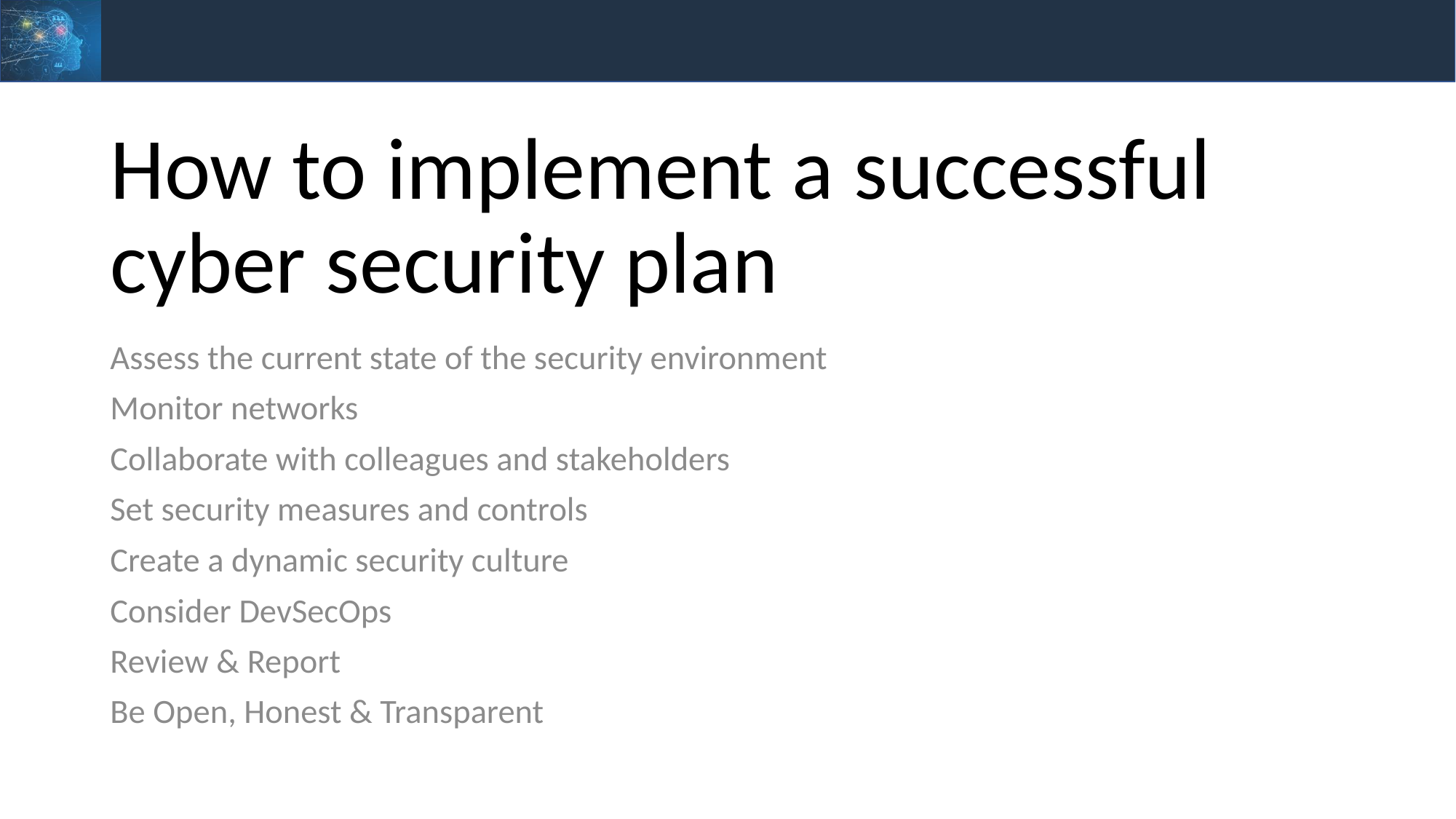

# How to implement a successful cyber security plan
Assess the current state of the security environment
Monitor networks
Collaborate with colleagues and stakeholders
Set security measures and controls
Create a dynamic security culture
Consider DevSecOps
Review & Report
Be Open, Honest & Transparent